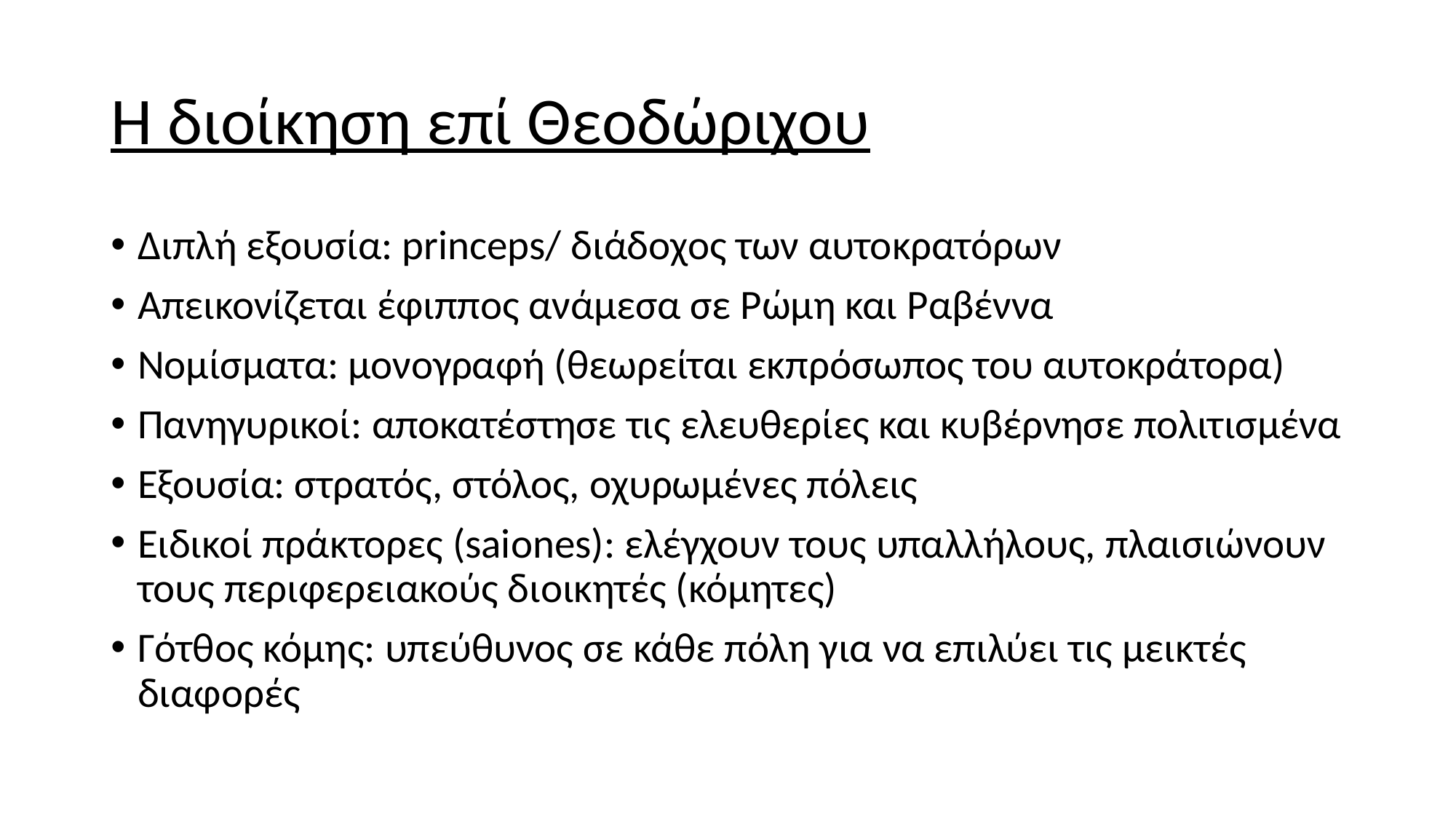

# Η διοίκηση επί Θεοδώριχου
Διπλή εξουσία: princeps/ διάδοχος των αυτοκρατόρων
Απεικονίζεται έφιππος ανάμεσα σε Ρώμη και Ραβέννα
Νομίσματα: μονογραφή (θεωρείται εκπρόσωπος του αυτοκράτορα)
Πανηγυρικοί: αποκατέστησε τις ελευθερίες και κυβέρνησε πολιτισμένα
Εξουσία: στρατός, στόλος, οχυρωμένες πόλεις
Ειδικοί πράκτορες (saiones): ελέγχουν τους υπαλλήλους, πλαισιώνουν τους περιφερειακούς διοικητές (κόμητες)
Γότθος κόμης: υπεύθυνος σε κάθε πόλη για να επιλύει τις μεικτές διαφορές